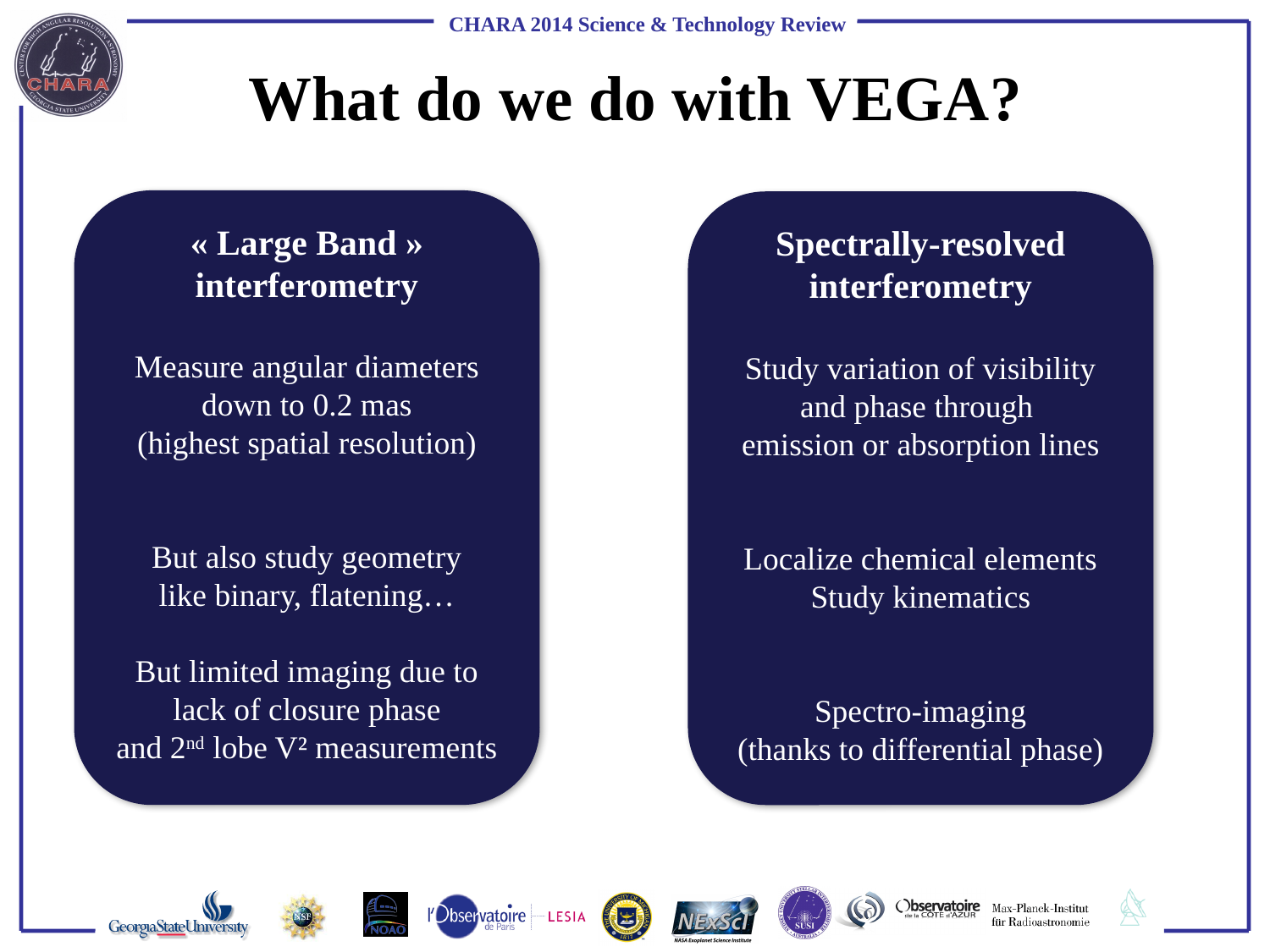

# What do we do with VEGA?
« Large Band » interferometry

Measure angular diameters
down to 0.2 mas
(highest spatial resolution)

But also study geometry
like binary, flatening…

But limited imaging due to lack of closure phase
and 2nd lobe V² measurements
Spectrally-resolved
interferometry

Study variation of visibility
and phase through
emission or absorption lines

Localize chemical elements
Study kinematics

Spectro-imaging
(thanks to differential phase)